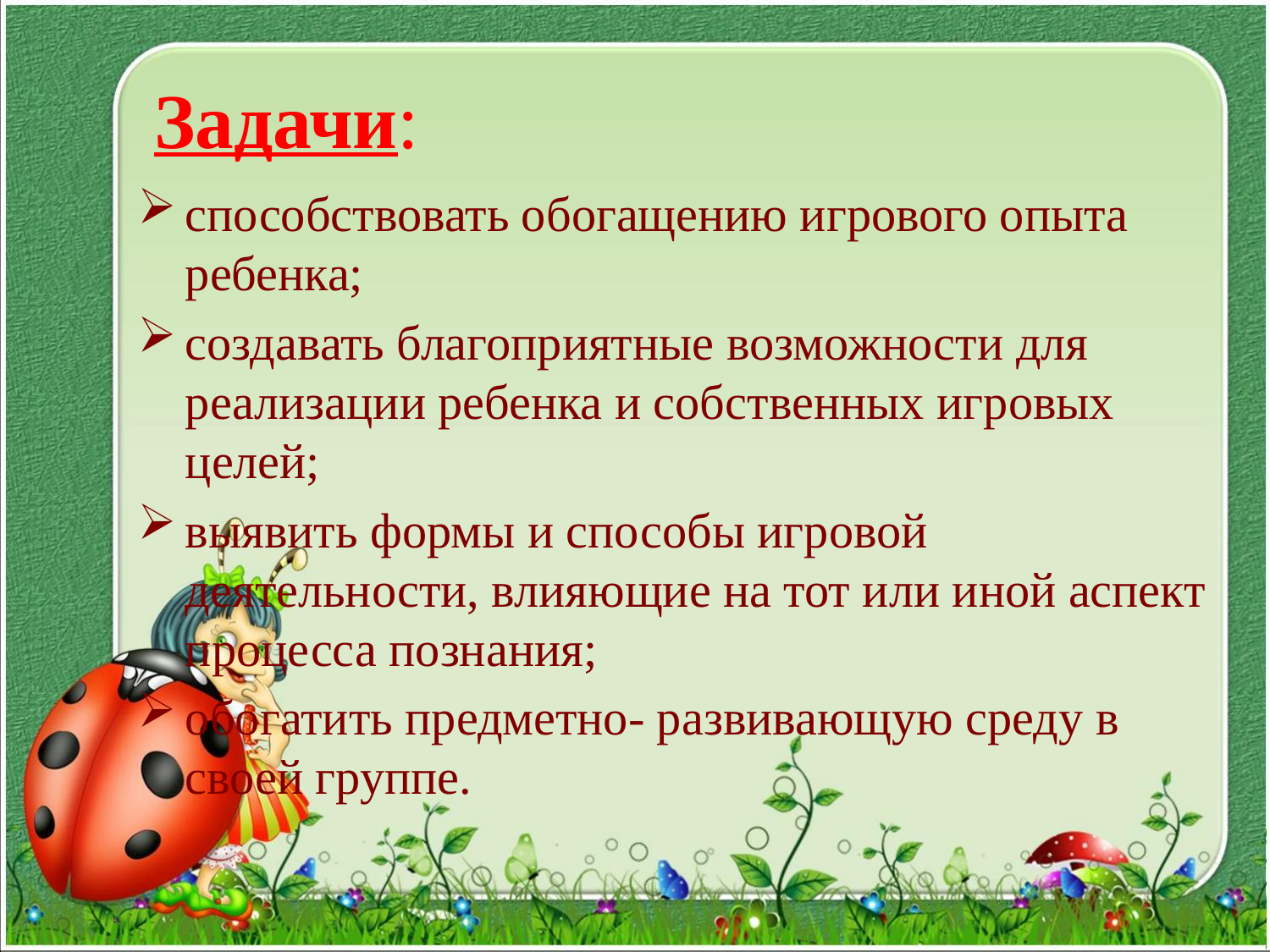

# Задачи:
способствовать обогащению игрового опыта ребенка;
создавать благоприятные возможности для реализации ребенка и собственных игровых целей;
выявить формы и способы игровой деятельности, влияющие на тот или иной аспект процесса познания;
обогатить предметно- развивающую среду в    своей группе.